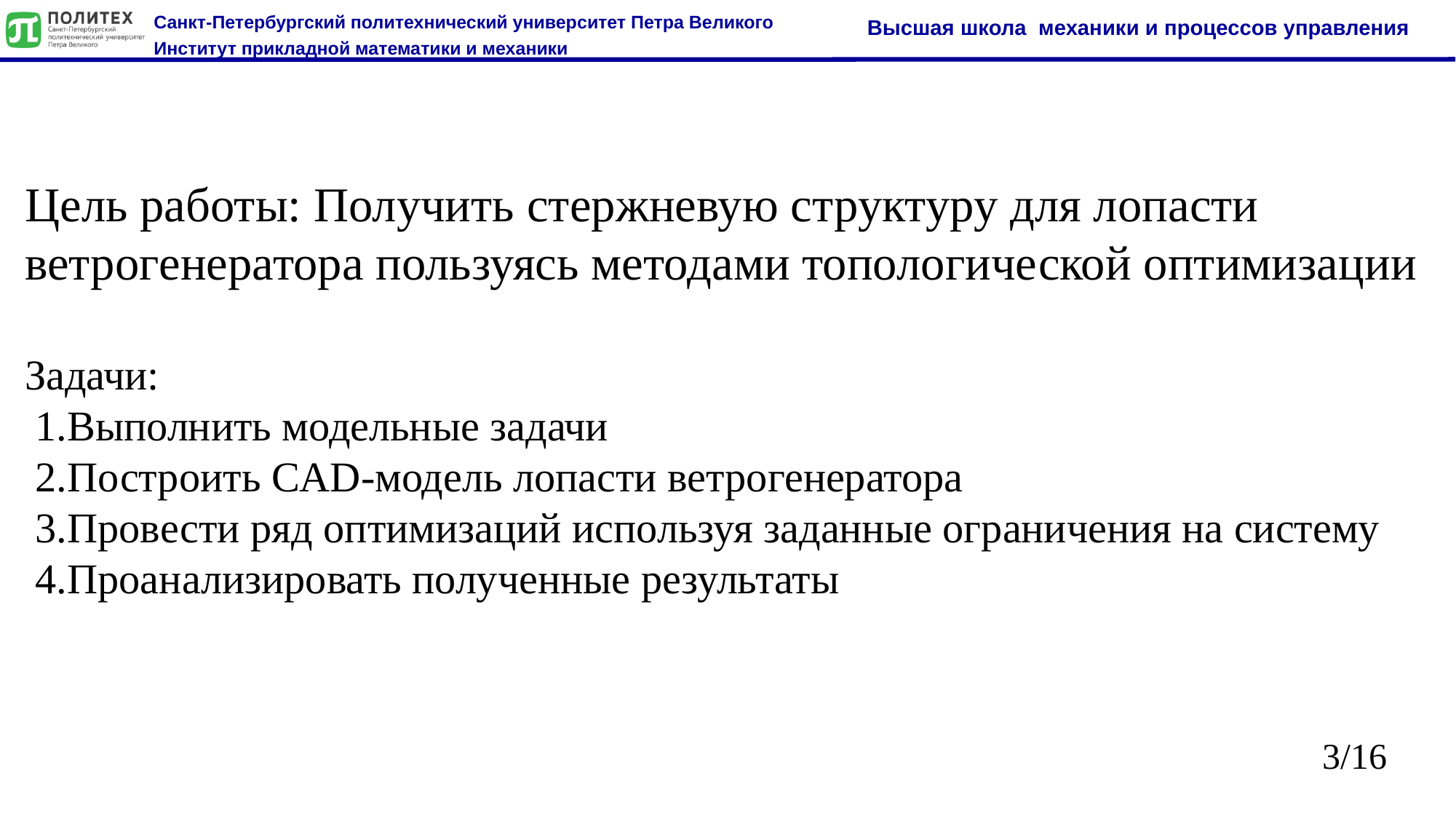

Цель работы: Получить стержневую структуру для лопасти ветрогенератора пользуясь методами топологической оптимизации

Задачи:
 1.Выполнить модельные задачи
 2.Построить CAD-модель лопасти ветрогенератора
 3.Провести ряд оптимизаций используя заданные ограничения на систему
 4.Проанализировать полученные результаты
3/16